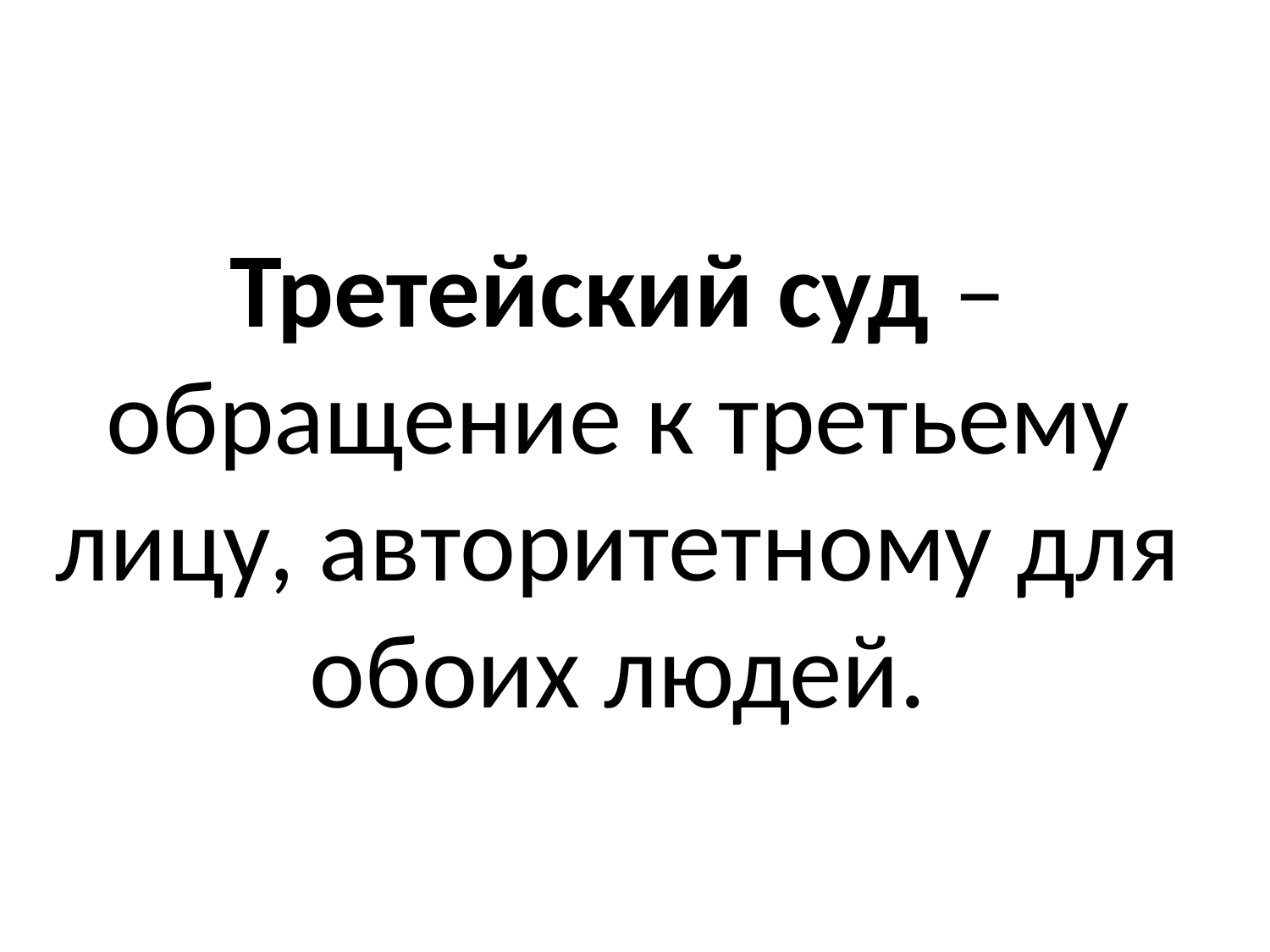

# Третейский суд – обращение к третьему лицу, авторитетному для обоих людей.